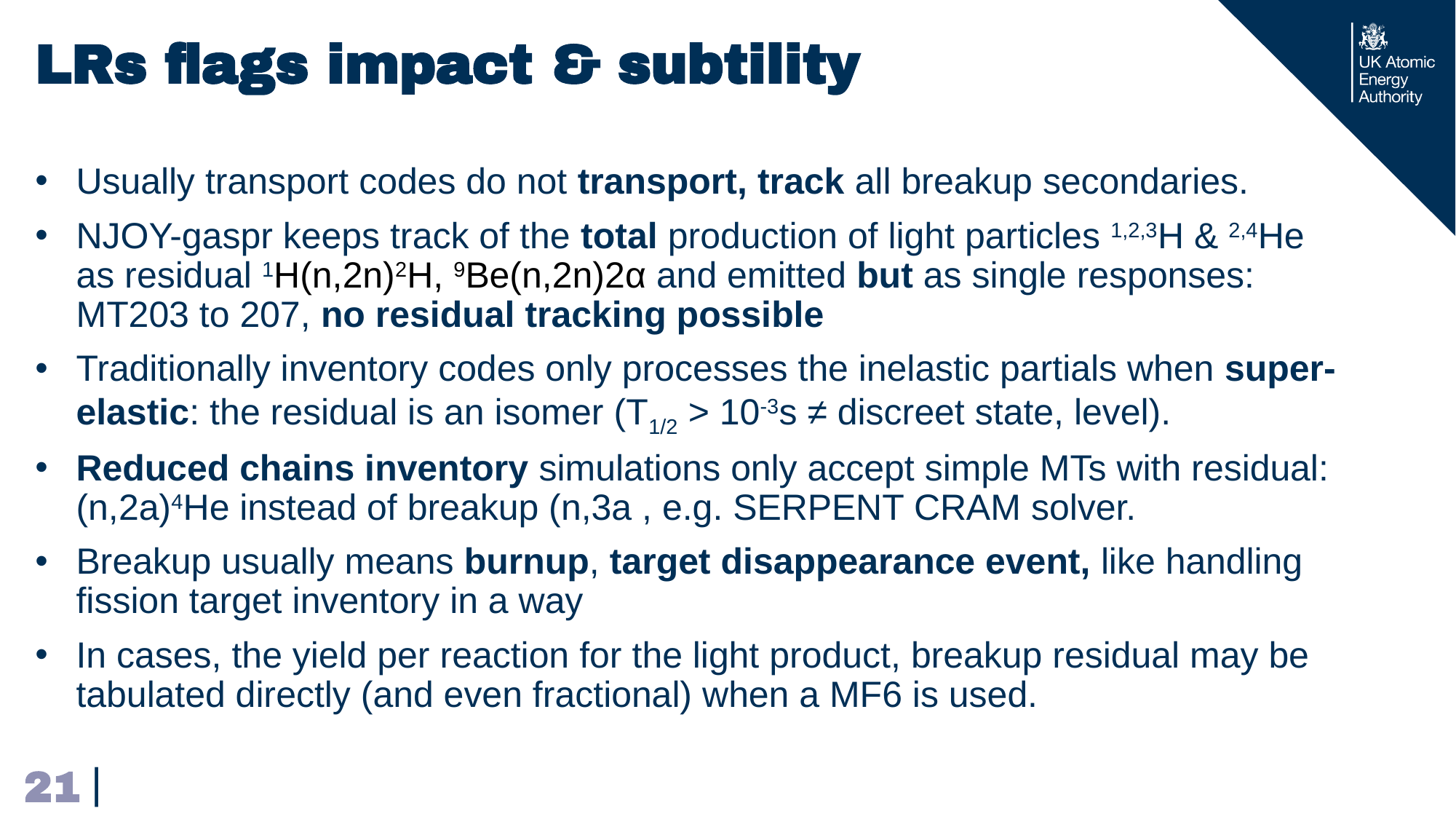

# LRs flags impact & subtility
Usually transport codes do not transport, track all breakup secondaries.
NJOY-gaspr keeps track of the total production of light particles 1,2,3H & 2,4He as residual 1H(n,2n)2H, 9Be(n,2n)2α and emitted but as single responses: MT203 to 207, no residual tracking possible
Traditionally inventory codes only processes the inelastic partials when super-elastic: the residual is an isomer (T1/2 > 10-3s ≠ discreet state, level).
Reduced chains inventory simulations only accept simple MTs with residual: (n,2a)4He instead of breakup (n,3a , e.g. SERPENT CRAM solver.
Breakup usually means burnup, target disappearance event, like handling fission target inventory in a way
In cases, the yield per reaction for the light product, breakup residual may be tabulated directly (and even fractional) when a MF6 is used.

21